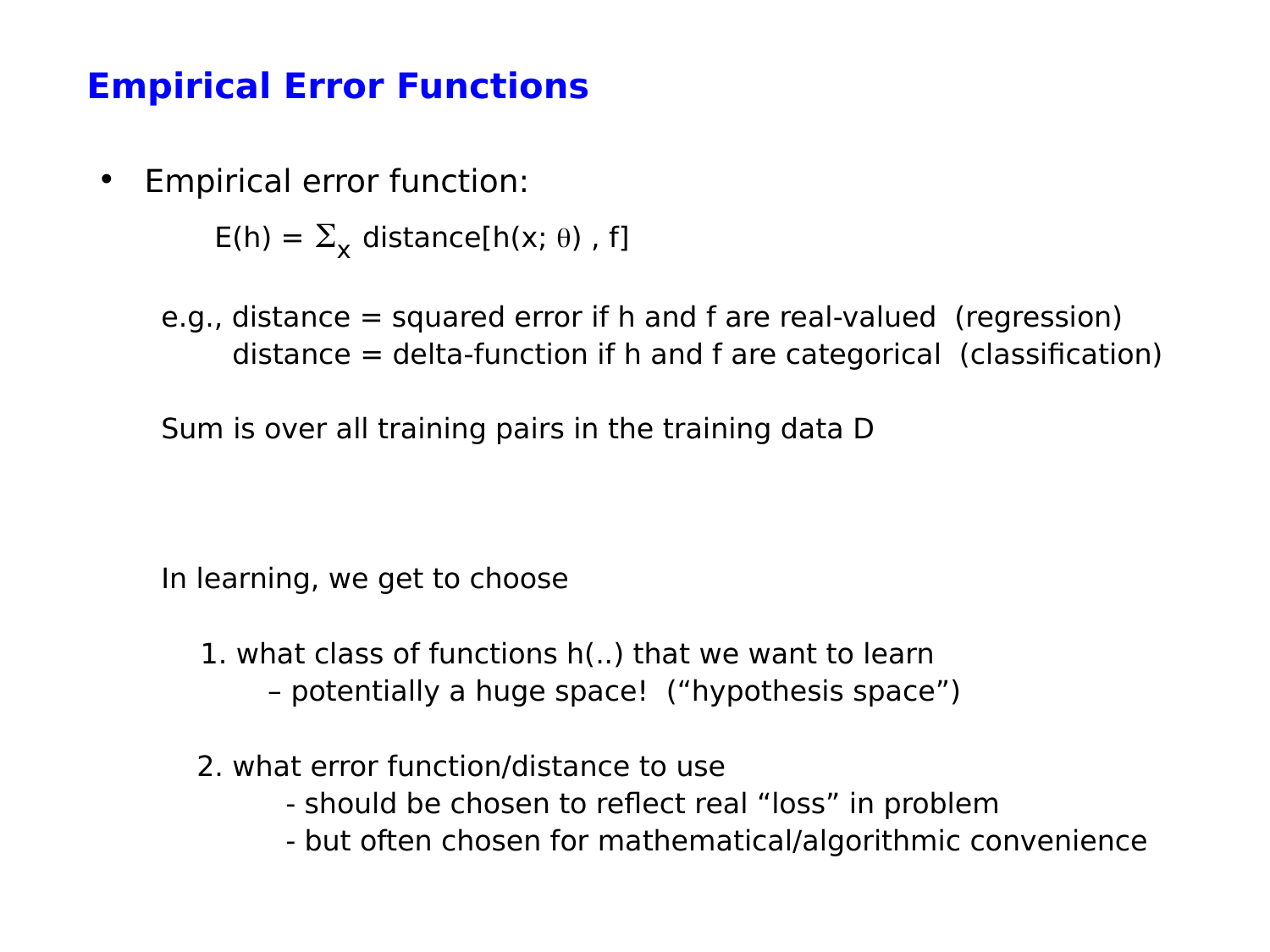

Empirical Error Functions
Empirical error function:
      E(h) = Σx distance[h(x; θ) , f]

e.g., distance = squared error if h and f are real-valued  (regression)
        distance = delta-function if h and f are categorical  (classification)

Sum is over all training pairs in the training data D

In learning, we get to choose

	1. what class of functions h(..) that we want to learn
            – potentially a huge space!  (“hypothesis space”)

    2. what error function/distance to use
              - should be chosen to reflect real “loss” in problem
              - but often chosen for mathematical/algorithmic convenience